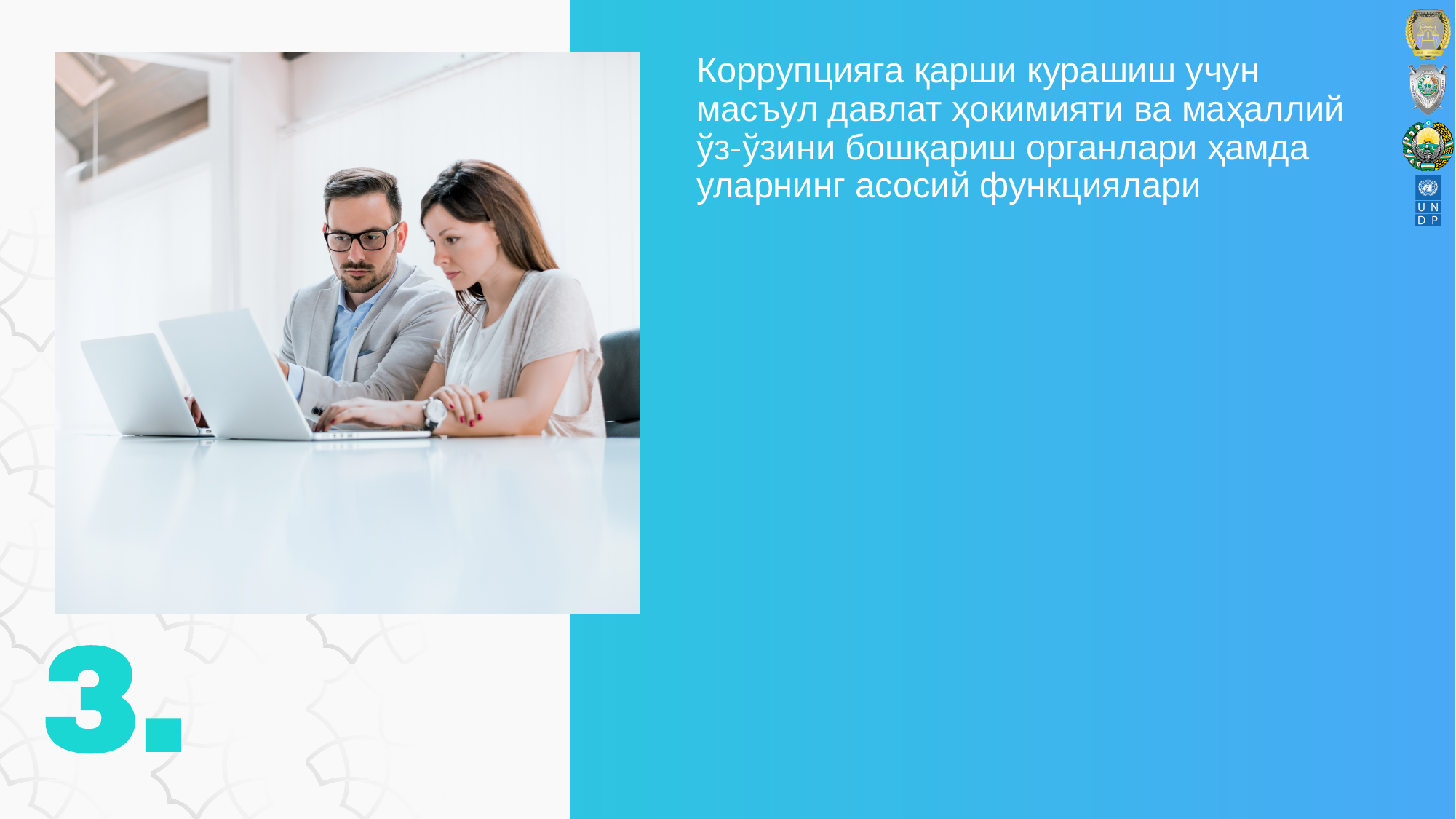

# Коррупцияга қарши курашиш учун масъул давлат ҳокимияти ва маҳаллий ўз-ўзини бошқариш органлари ҳамда уларнинг асосий функциялари
3.